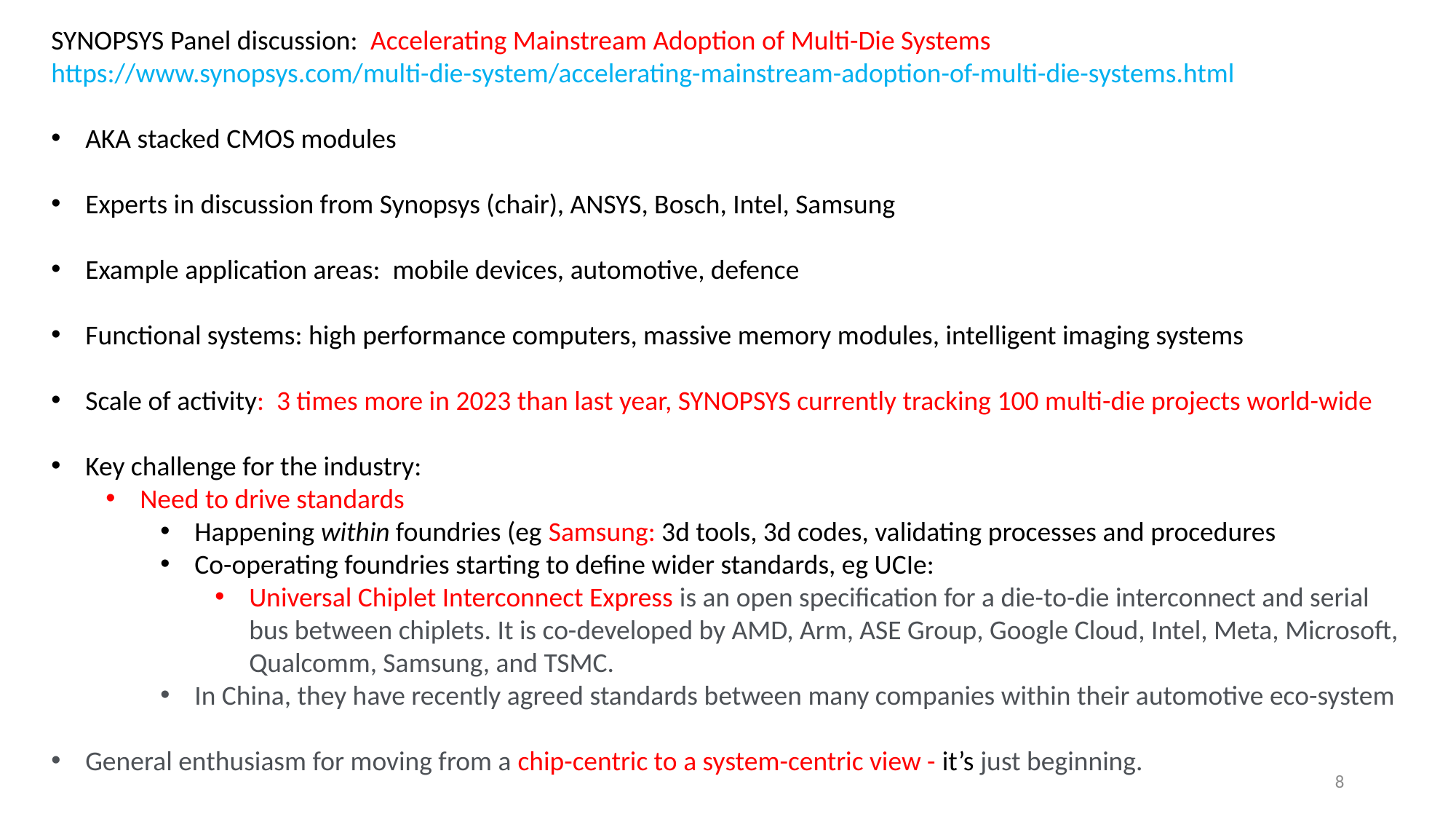

SYNOPSYS Panel discussion:  Accelerating Mainstream Adoption of Multi-Die Systems
https://www.synopsys.com/multi-die-system/accelerating-mainstream-adoption-of-multi-die-systems.html

AKA stacked CMOS modules

Experts in discussion from Synopsys (chair), ANSYS, Bosch, Intel, Samsung

Example application areas:  mobile devices, automotive, defence

Functional systems: high performance computers, massive memory modules, intelligent imaging systems

Scale of activity:  3 times more in 2023 than last year, SYNOPSYS currently tracking 100 multi-die projects world-wide

Key challenge for the industry:
Need to drive standards
Happening within foundries (eg Samsung: 3d tools, 3d codes, validating processes and procedures
Co-operating foundries starting to define wider standards, eg UCIe:
Universal Chiplet Interconnect Express is an open specification for a die-to-die interconnect and serial bus between chiplets. It is co-developed by AMD, Arm, ASE Group, Google Cloud, Intel, Meta, Microsoft, Qualcomm, Samsung, and TSMC.
In China, they have recently agreed standards between many companies within their automotive eco-system

General enthusiasm for moving from a chip-centric to a system-centric view - it’s just beginning.
8